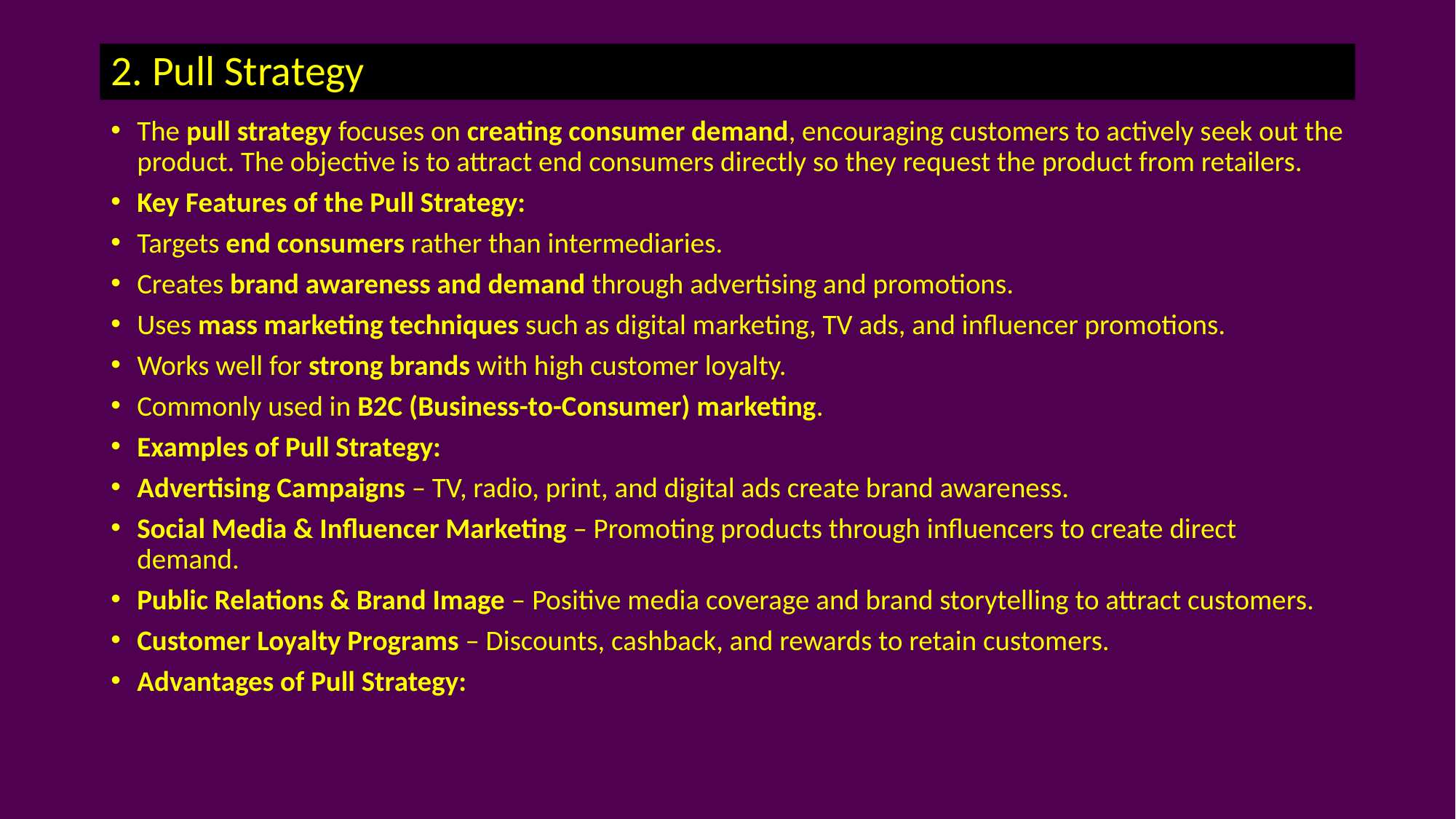

# 2. Pull Strategy
The pull strategy focuses on creating consumer demand, encouraging customers to actively seek out the product. The objective is to attract end consumers directly so they request the product from retailers.
Key Features of the Pull Strategy:
Targets end consumers rather than intermediaries.
Creates brand awareness and demand through advertising and promotions.
Uses mass marketing techniques such as digital marketing, TV ads, and influencer promotions.
Works well for strong brands with high customer loyalty.
Commonly used in B2C (Business-to-Consumer) marketing.
Examples of Pull Strategy:
Advertising Campaigns – TV, radio, print, and digital ads create brand awareness.
Social Media & Influencer Marketing – Promoting products through influencers to create direct demand.
Public Relations & Brand Image – Positive media coverage and brand storytelling to attract customers.
Customer Loyalty Programs – Discounts, cashback, and rewards to retain customers.
Advantages of Pull Strategy: